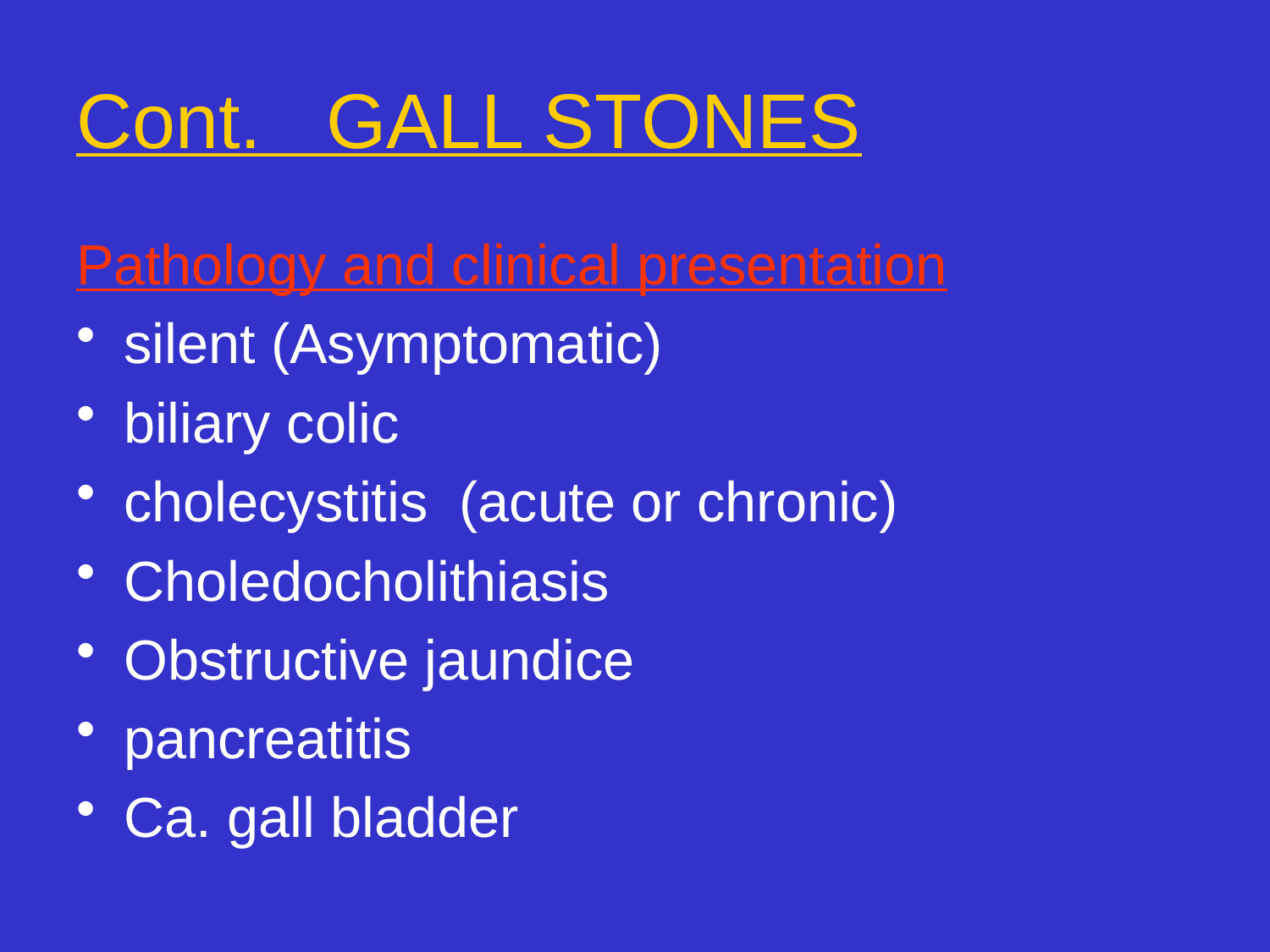

# Cont.   GALL STONES
Pathology and clinical presentation
silent (Asymptomatic)
biliary colic
cholecystitis  (acute or chronic)
Choledocholithiasis
Obstructive jaundice
pancreatitis
Ca. gall bladder